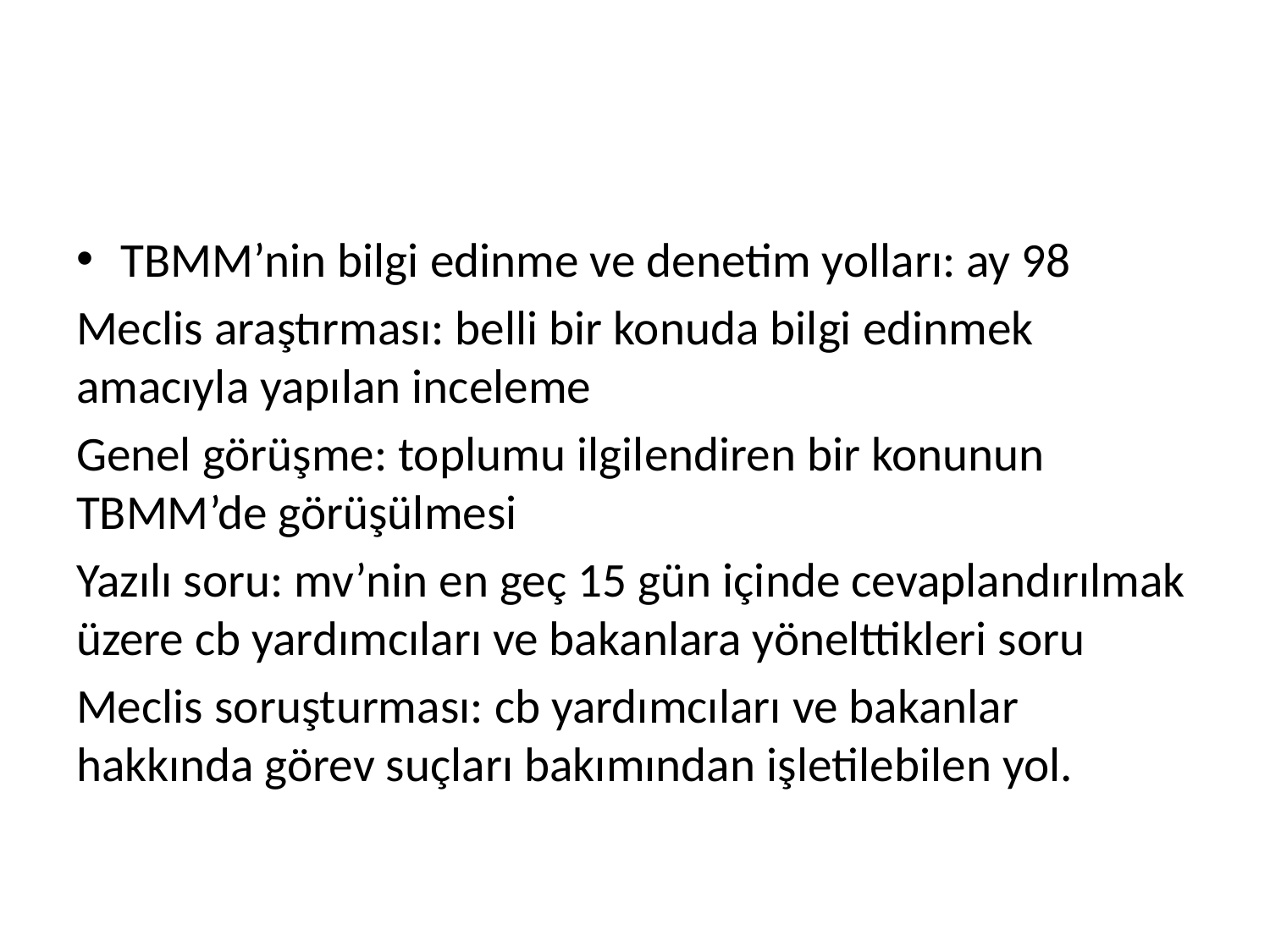

#
TBMM’nin bilgi edinme ve denetim yolları: ay 98
Meclis araştırması: belli bir konuda bilgi edinmek amacıyla yapılan inceleme
Genel görüşme: toplumu ilgilendiren bir konunun TBMM’de görüşülmesi
Yazılı soru: mv’nin en geç 15 gün içinde cevaplandırılmak üzere cb yardımcıları ve bakanlara yönelttikleri soru
Meclis soruşturması: cb yardımcıları ve bakanlar hakkında görev suçları bakımından işletilebilen yol.